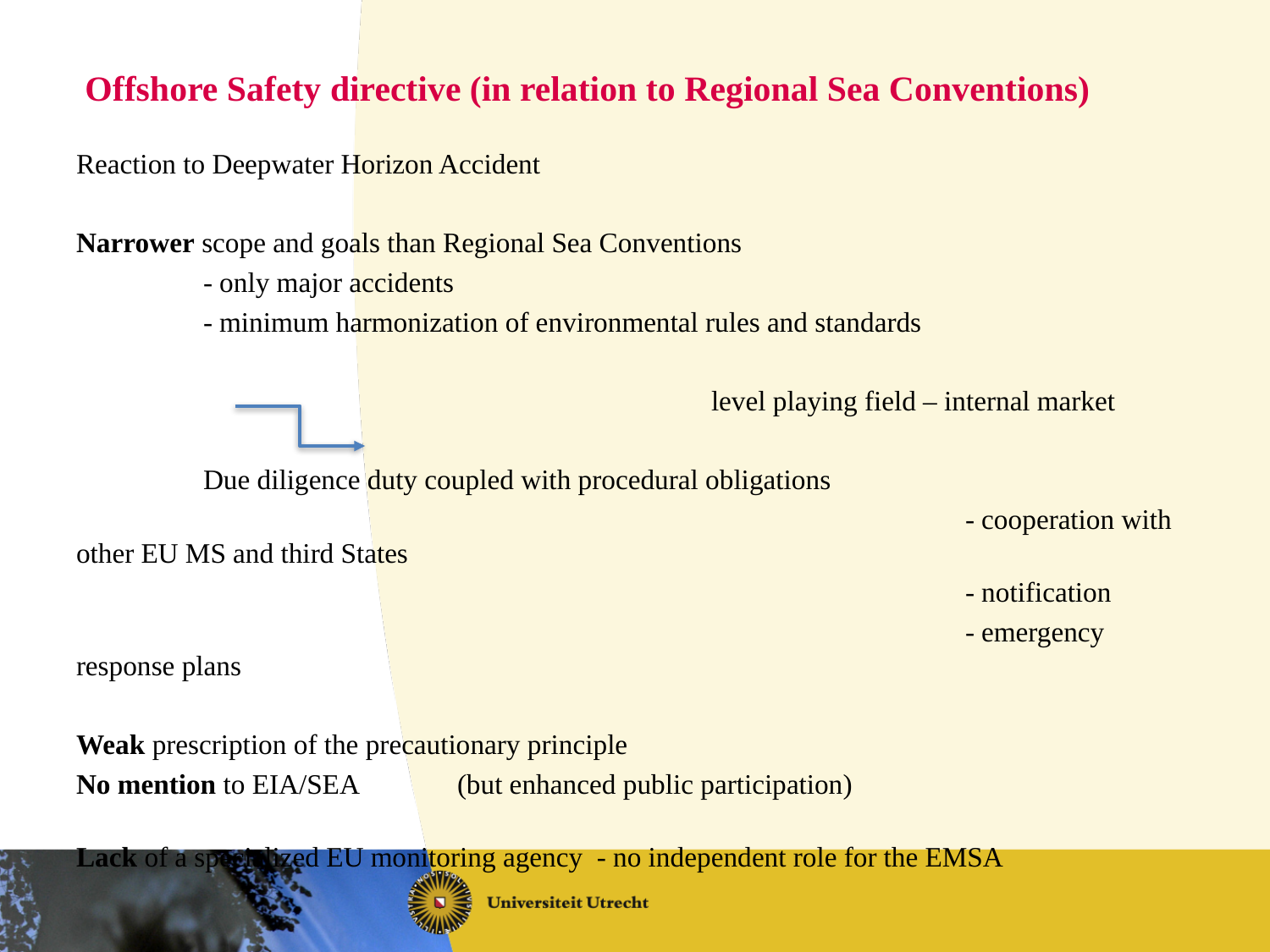

# Offshore Safety directive (in relation to Regional Sea Conventions)
Reaction to Deepwater Horizon Accident

Narrower scope and goals than Regional Sea Conventions
	- only major accidents
	- minimum harmonization of environmental rules and standards

					level playing field – internal market

	Due diligence duty coupled with procedural obligations
							- cooperation with other EU MS and third States
							- notification
							- emergency response plans

Weak prescription of the precautionary principle
No mention to EIA/SEA	(but enhanced public participation)
Lack of a specialized EU monitoring agency  - no independent role for the EMSA